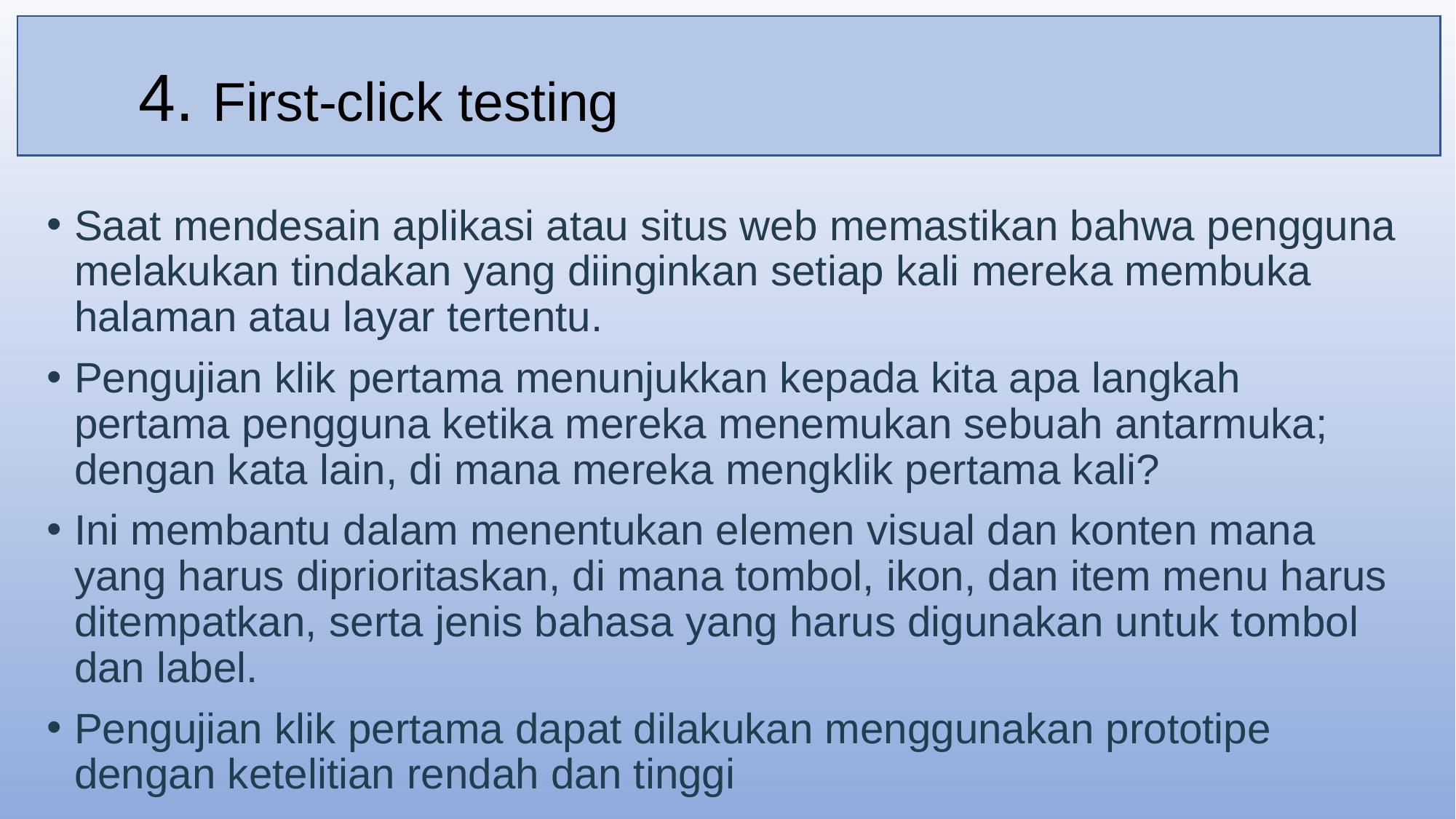

# 4. First-click testing
Saat mendesain aplikasi atau situs web memastikan bahwa pengguna melakukan tindakan yang diinginkan setiap kali mereka membuka halaman atau layar tertentu.
Pengujian klik pertama menunjukkan kepada kita apa langkah pertama pengguna ketika mereka menemukan sebuah antarmuka; dengan kata lain, di mana mereka mengklik pertama kali?
Ini membantu dalam menentukan elemen visual dan konten mana yang harus diprioritaskan, di mana tombol, ikon, dan item menu harus ditempatkan, serta jenis bahasa yang harus digunakan untuk tombol dan label.
Pengujian klik pertama dapat dilakukan menggunakan prototipe dengan ketelitian rendah dan tinggi